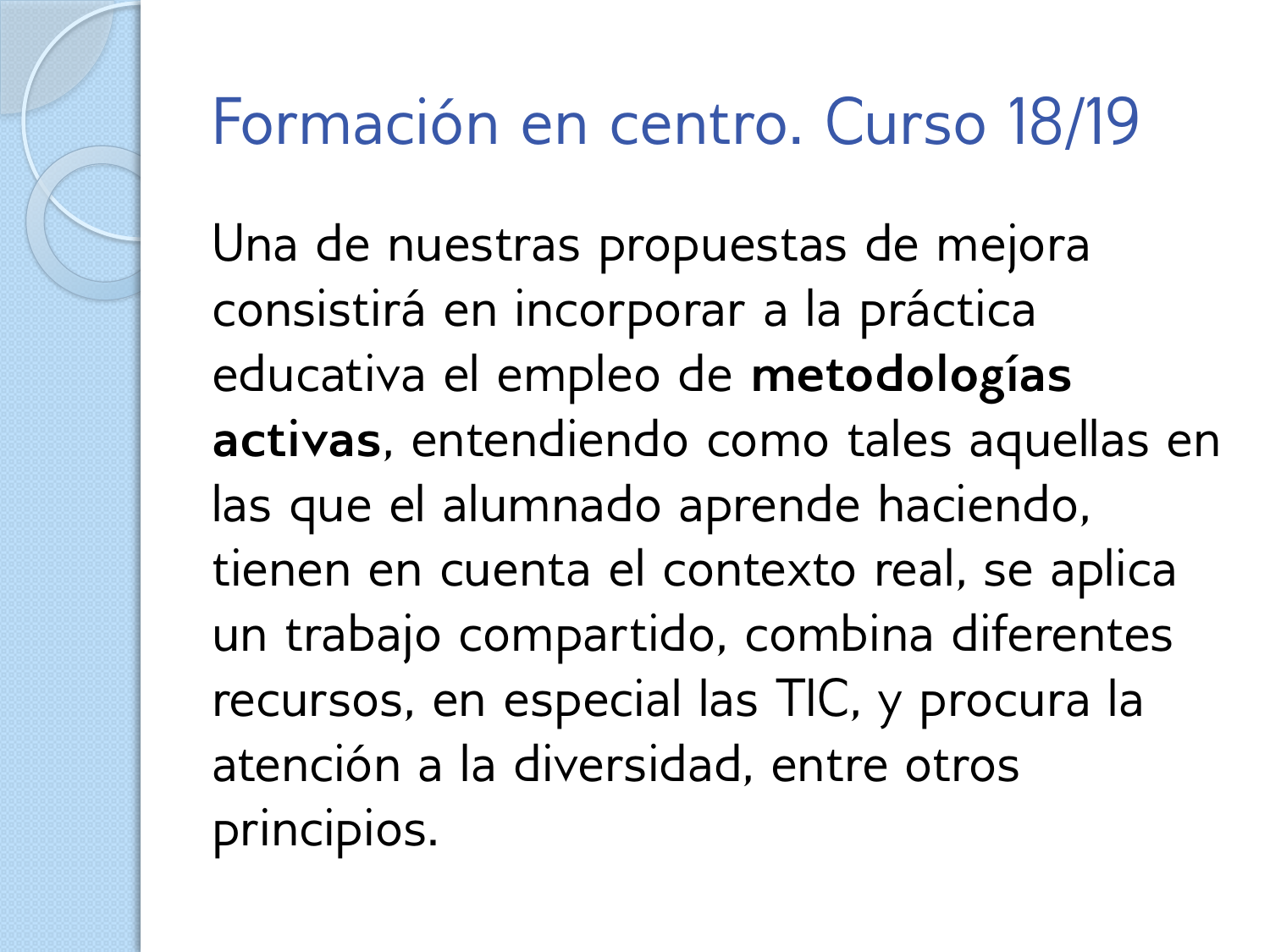

# Formación en centro. Curso 18/19
Una de nuestras propuestas de mejora consistirá en incorporar a la práctica educativa el empleo de metodologías activas, entendiendo como tales aquellas en las que el alumnado aprende haciendo, tienen en cuenta el contexto real, se aplica un trabajo compartido, combina diferentes recursos, en especial las TIC, y procura la atención a la diversidad, entre otros principios.